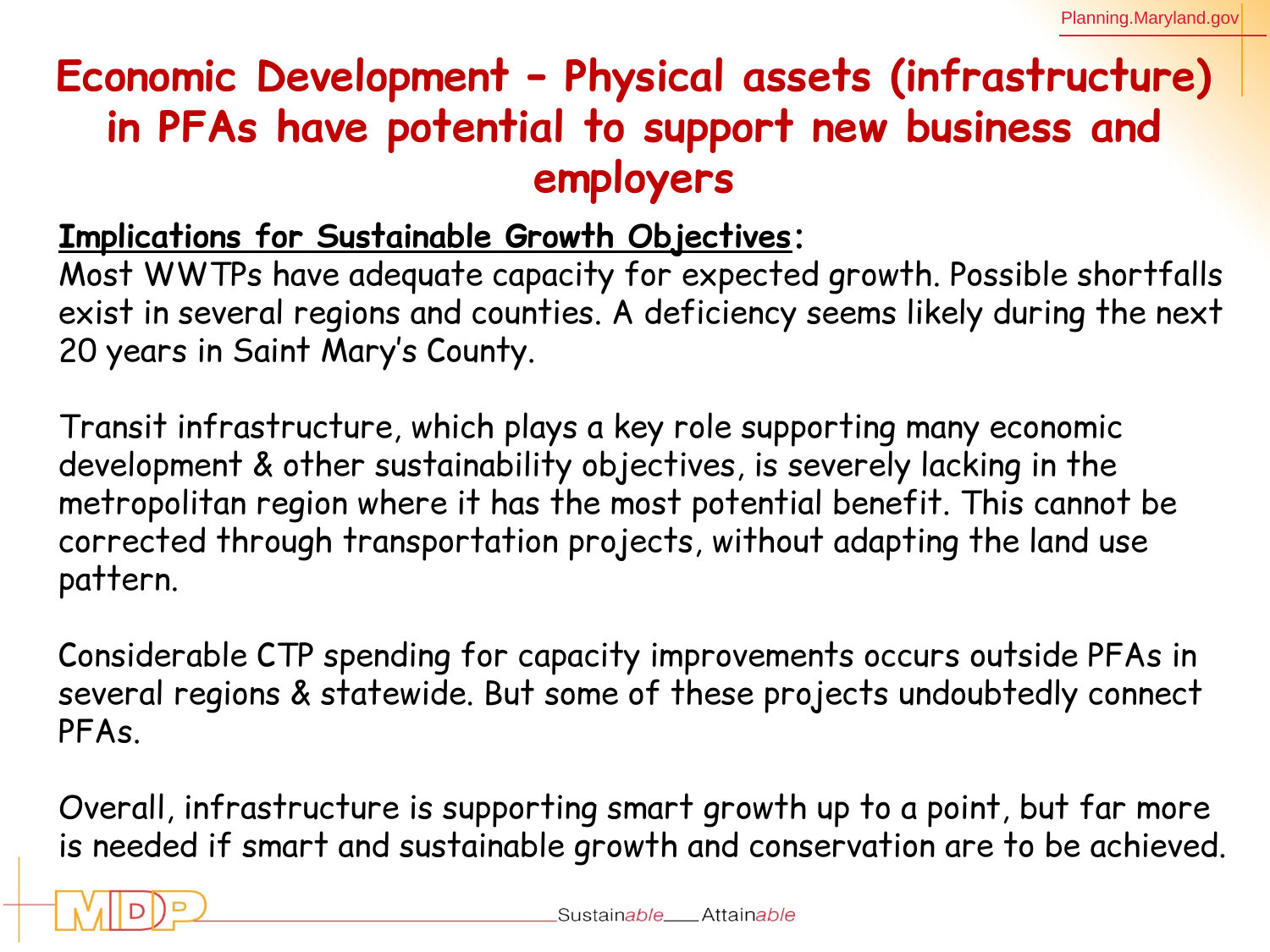

Economic Development – Physical assets (infrastructure) in PFAs have potential to support new business and employers
Implications for Sustainable Growth Objectives:
Most WWTPs have adequate capacity for expected growth. Possible shortfalls exist in several regions and counties. A deficiency seems likely during the next 20 years in Saint Mary’s County.

Transit infrastructure, which plays a key role supporting many economic development & other sustainability objectives, is severely lacking in the metropolitan region where it has the most potential benefit. This cannot be corrected through transportation projects, without adapting the land use pattern.

Considerable CTP spending for capacity improvements occurs outside PFAs in several regions & statewide. But some of these projects undoubtedly connect PFAs.

Overall, infrastructure is supporting smart growth up to a point, but far more is needed if smart and sustainable growth and conservation are to be achieved.